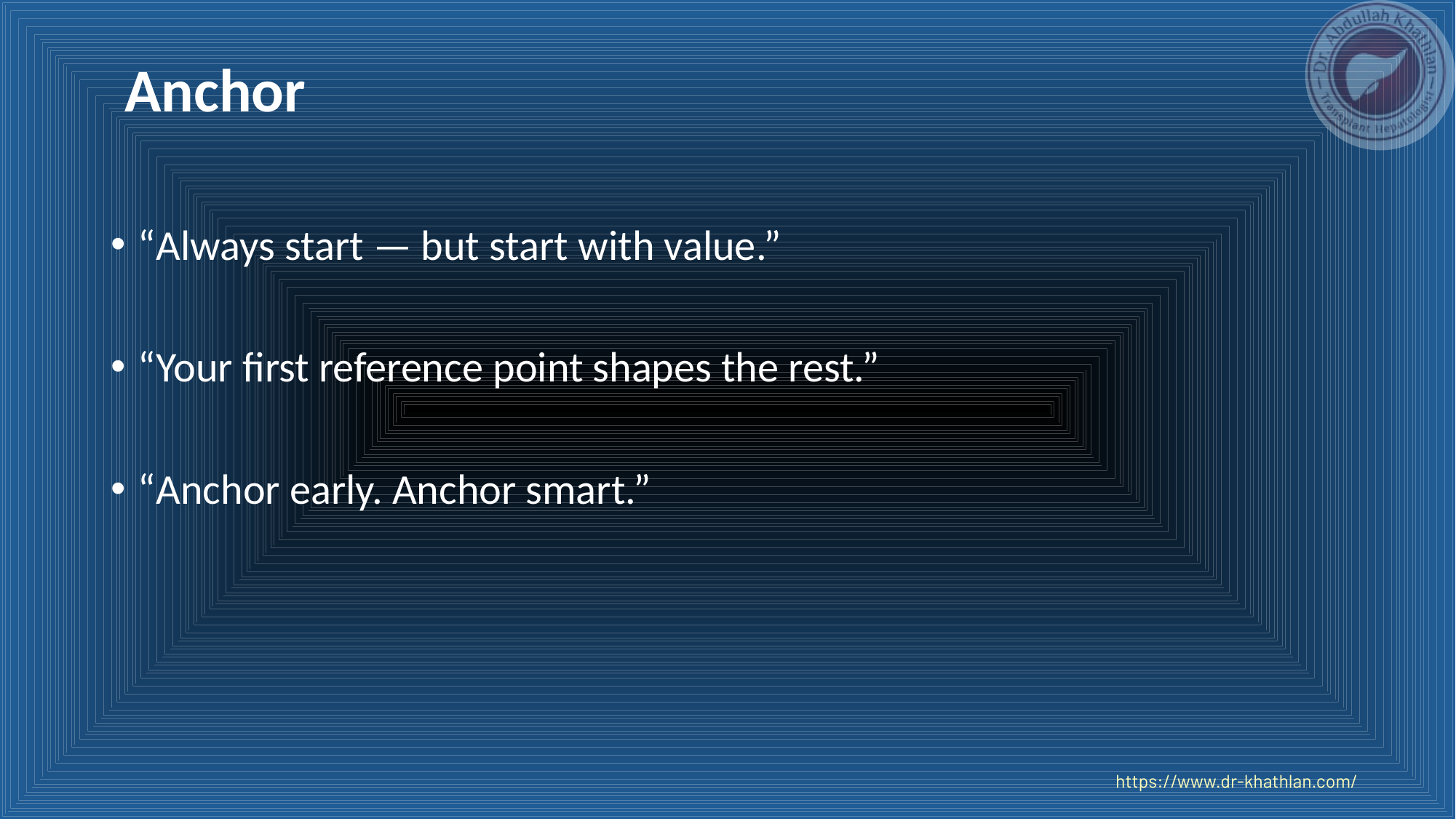

# Anchor
“Always start — but start with value.”

“Your first reference point shapes the rest.”

“Anchor early. Anchor smart.”